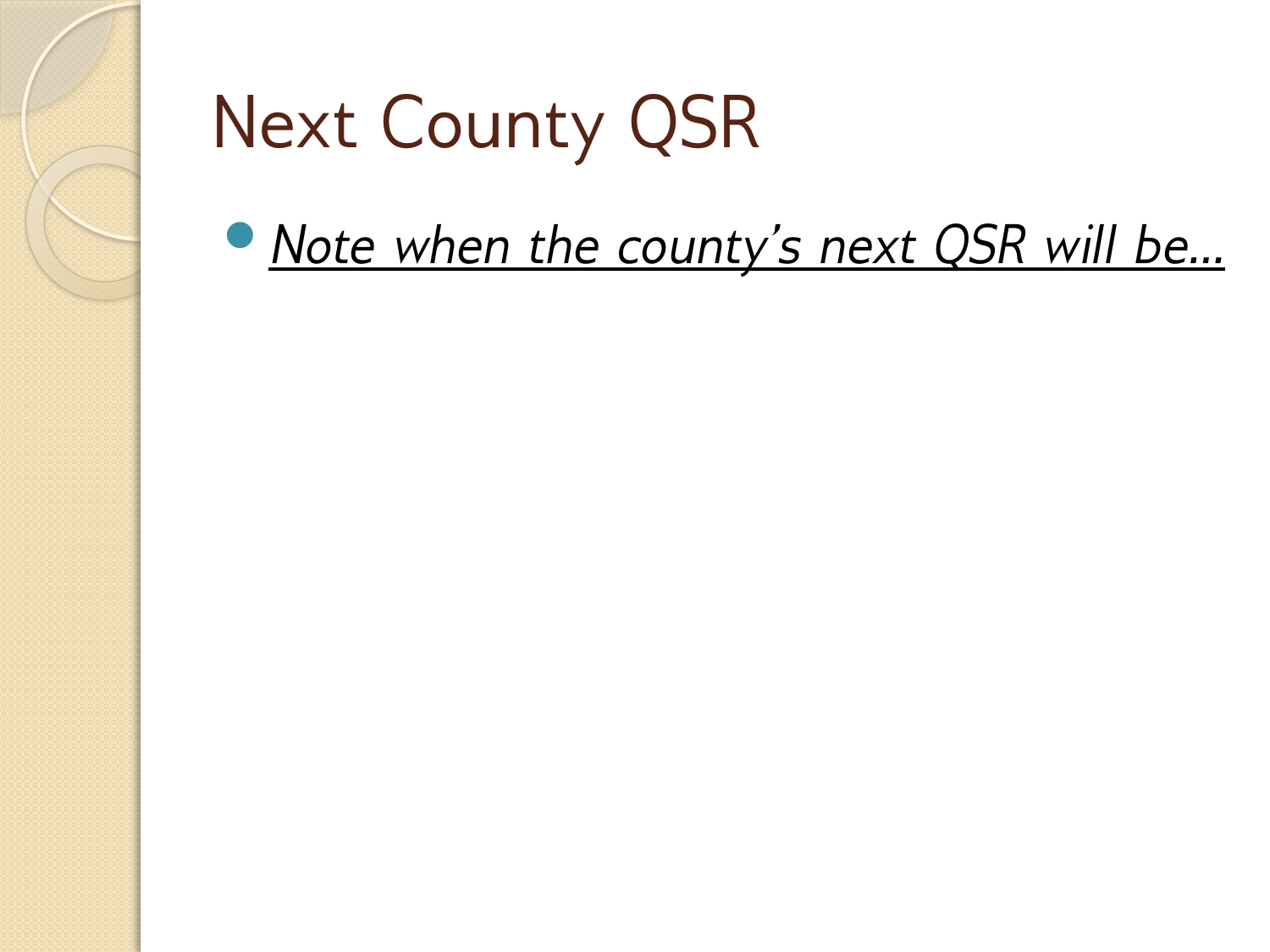

# Next County QSR
Note when the county’s next QSR will be…